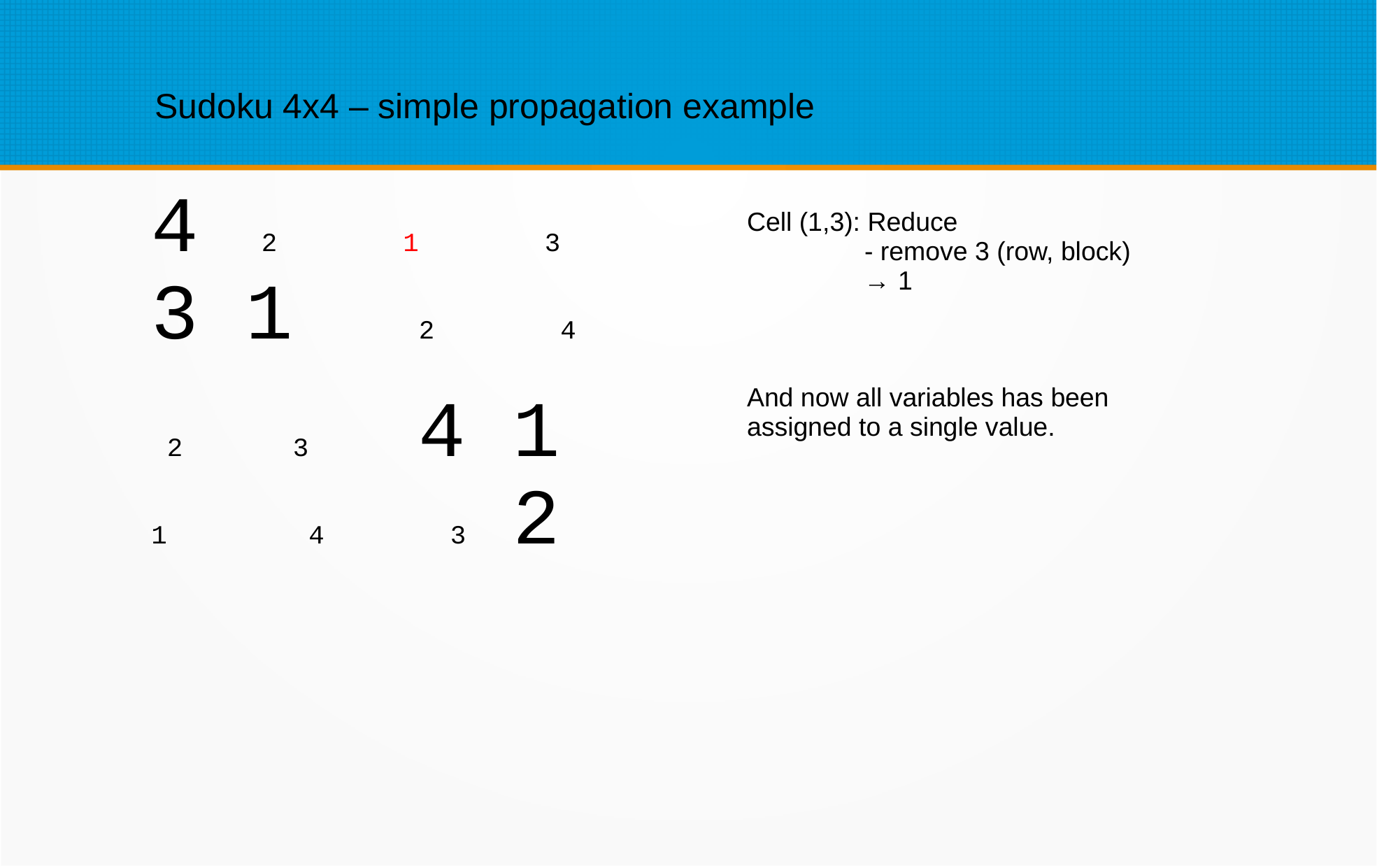

Sudoku 4x4 – simple propagation example

Cell (1,3): Reduce
                - remove 3 (row, block)
                → 1

And now all variables has been
assigned to a single value.

4  2    1      3
3 1    2      4

 2     3   4 1
1       4    3   2